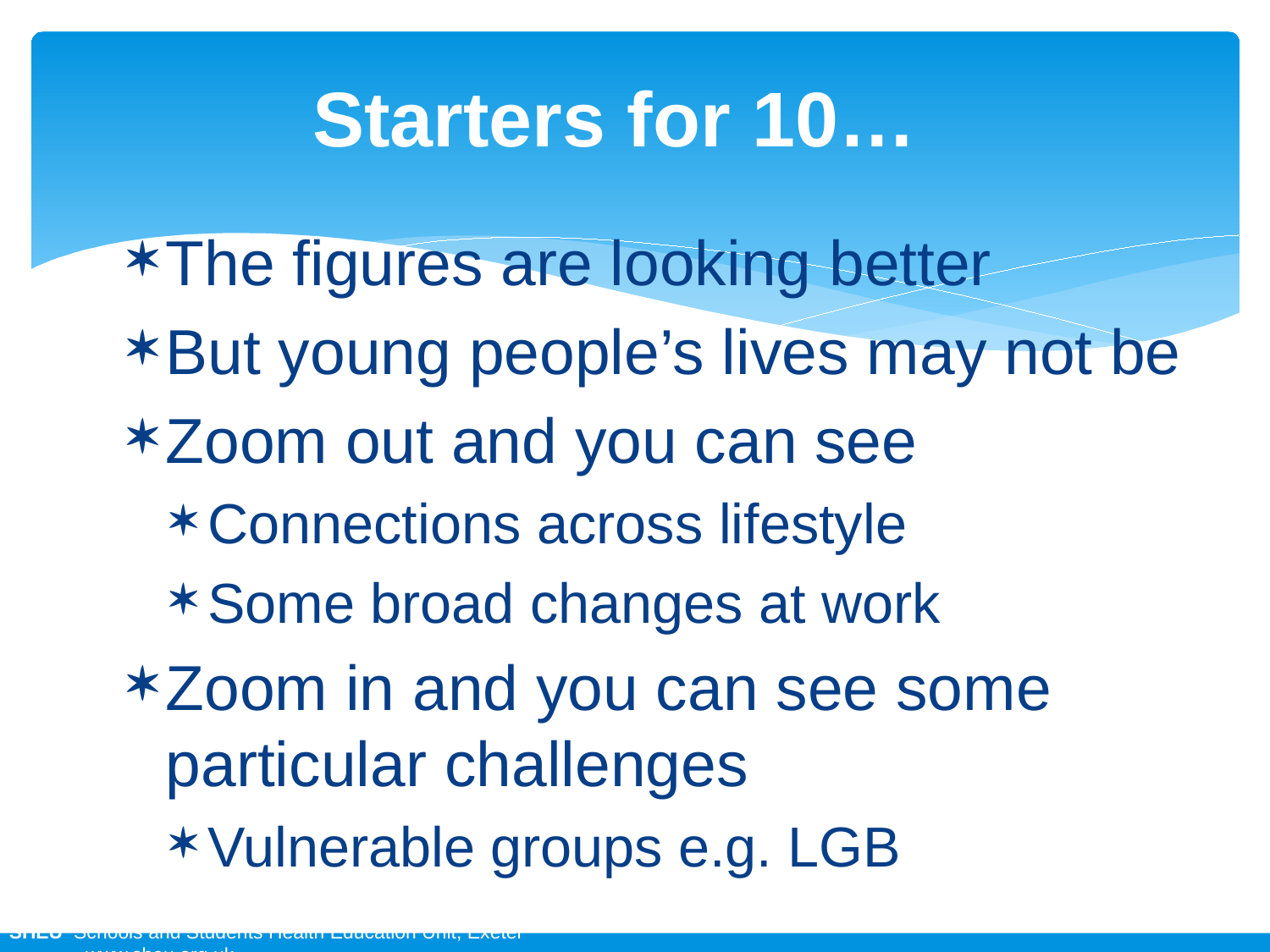

# Starters for 10…
The figures are looking better
But young people’s lives may not be
Zoom out and you can see
Connections across lifestyle
Some broad changes at work
Zoom in and you can see some particular challenges
Vulnerable groups e.g. LGB